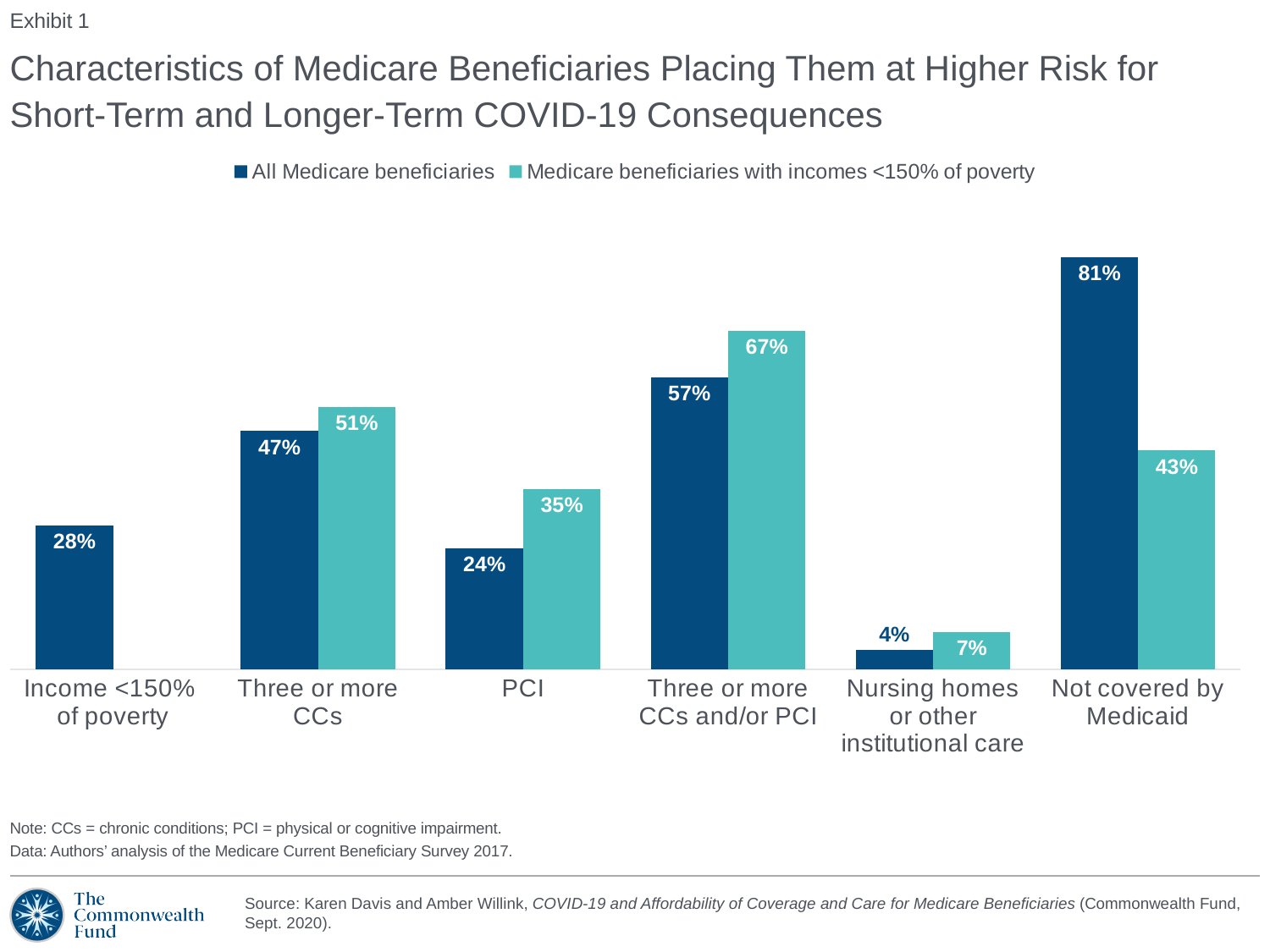

Exhibit 1
# Characteristics of Medicare Beneficiaries Placing Them at Higher Risk for Short-Term and Longer-Term COVID-19 Consequences

### Chart

| Category | All Medicare beneficiaries | Medicare beneficiaries with incomes <150% of poverty |
|---|---|---|
| Income <150%
of poverty | 0.2829 | None |
| Three or more CCs | 0.4681 | 0.5148 |
| PCI | 0.2373 | 0.3535 |
| Three or more CCs and/or PCI | 0.573 | 0.6653 |
| Nursing homes or other institutional care | 0.0377 | 0.0734 |
| Not covered by Medicaid | 0.81 | 0.43 |
Note: CCs = chronic conditions; PCI = physical or cognitive impairment.
Data: Authors’ analysis of the Medicare Current Beneficiary Survey 2017.